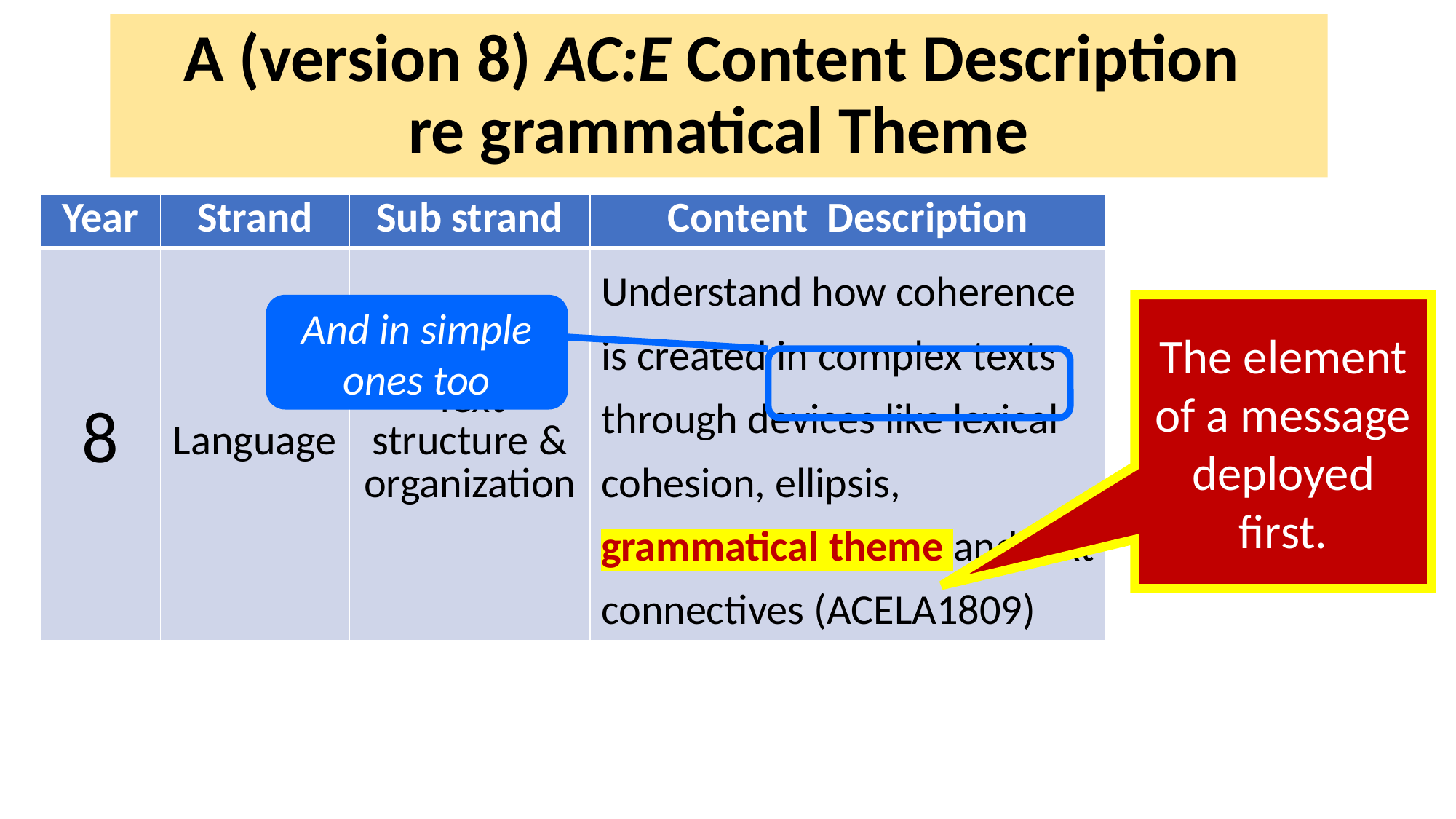

# A (version 8) AC:E Content Description re grammatical Theme
| Year | Strand | Sub strand | Content Description |
| --- | --- | --- | --- |
| 8 | Language | Text structure & organization | Understand how coherence is created in complex texts through devices like lexical cohesion, ellipsis, grammatical theme and text connectives (ACELA1809) |
And in simple ones too
The element of a message deployed first.